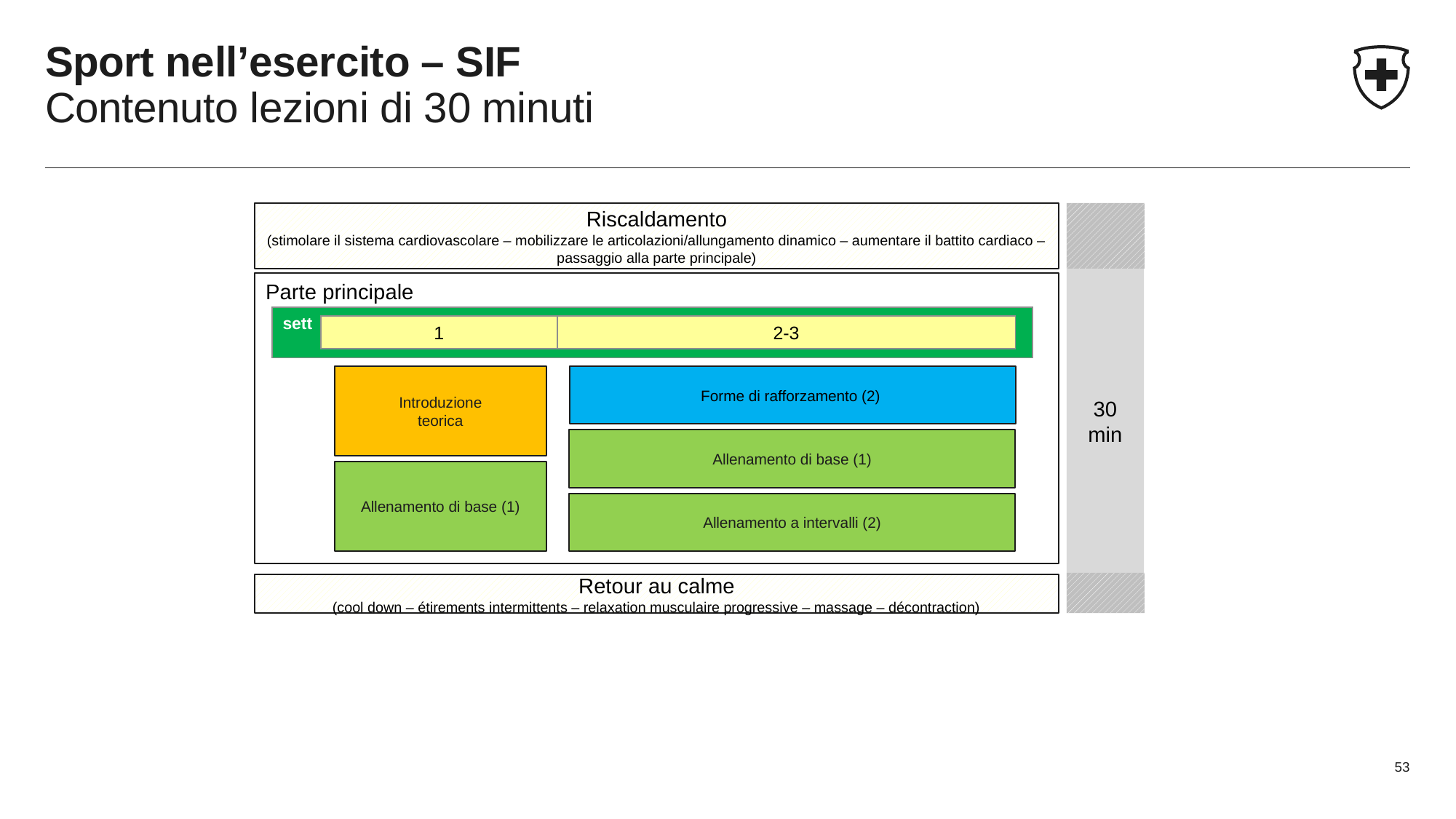

# Sport nell’esercito – SIF Contenuto lezioni di 30 minuti
Riscaldamento
(stimolare il sistema cardiovascolare – mobilizzare le articolazioni/allungamento dinamico – aumentare il battito cardiaco –
passaggio alla parte principale)

30 min
Parte principale
sett

1
2-3
Forme di rafforzamento (2)
Introduzione
teorica
Allenamento di base (1)
Allenamento di base (1)
Allenamento a intervalli (2)

Retour au calme
(cool down – étirements intermittents – relaxation musculaire progressive – massage – décontraction)
53